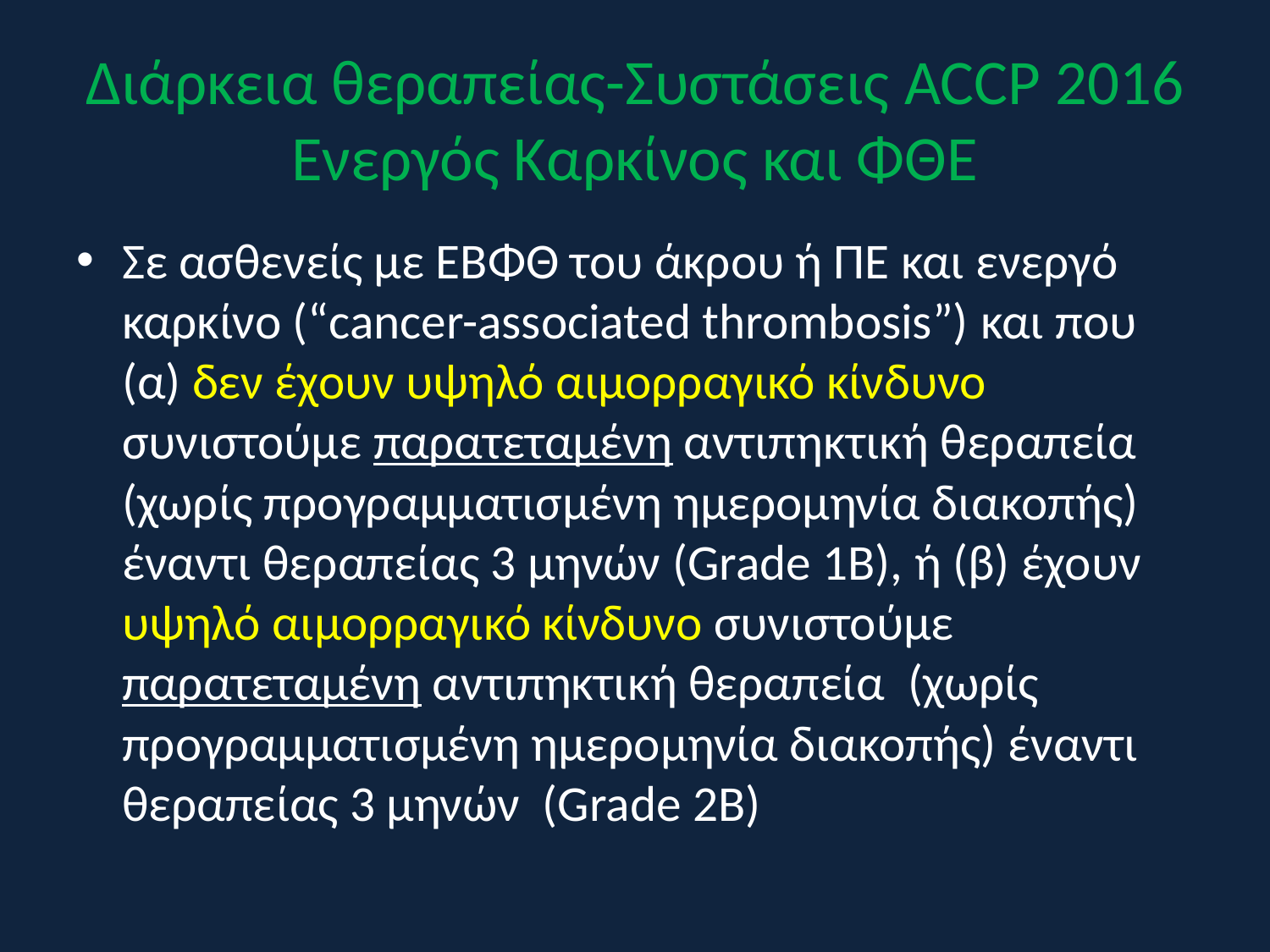

# Διάρκεια θεραπείας-Συστάσεις ACCP 2016 Ενεργός Καρκίνος και ΦΘΕ
Σε ασθενείς με ΕΒΦΘ του άκρου ή ΠΕ και ενεργό καρκίνο (“cancer-associated thrombosis”) και που (α) δεν έχουν υψηλό αιμορραγικό κίνδυνο συνιστούμε παρατεταμένη αντιπηκτική θεραπεία  (χωρίς προγραμματισμένη ημερομηνία διακοπής) έναντι θεραπείας 3 μηνών (Grade 1B), ή (β) έχουν υψηλό αιμορραγικό κίνδυνο συνιστούμε παρατεταμένη αντιπηκτική θεραπεία  (χωρίς προγραμματισμένη ημερομηνία διακοπής) έναντι θεραπείας 3 μηνών  (Grade 2B)